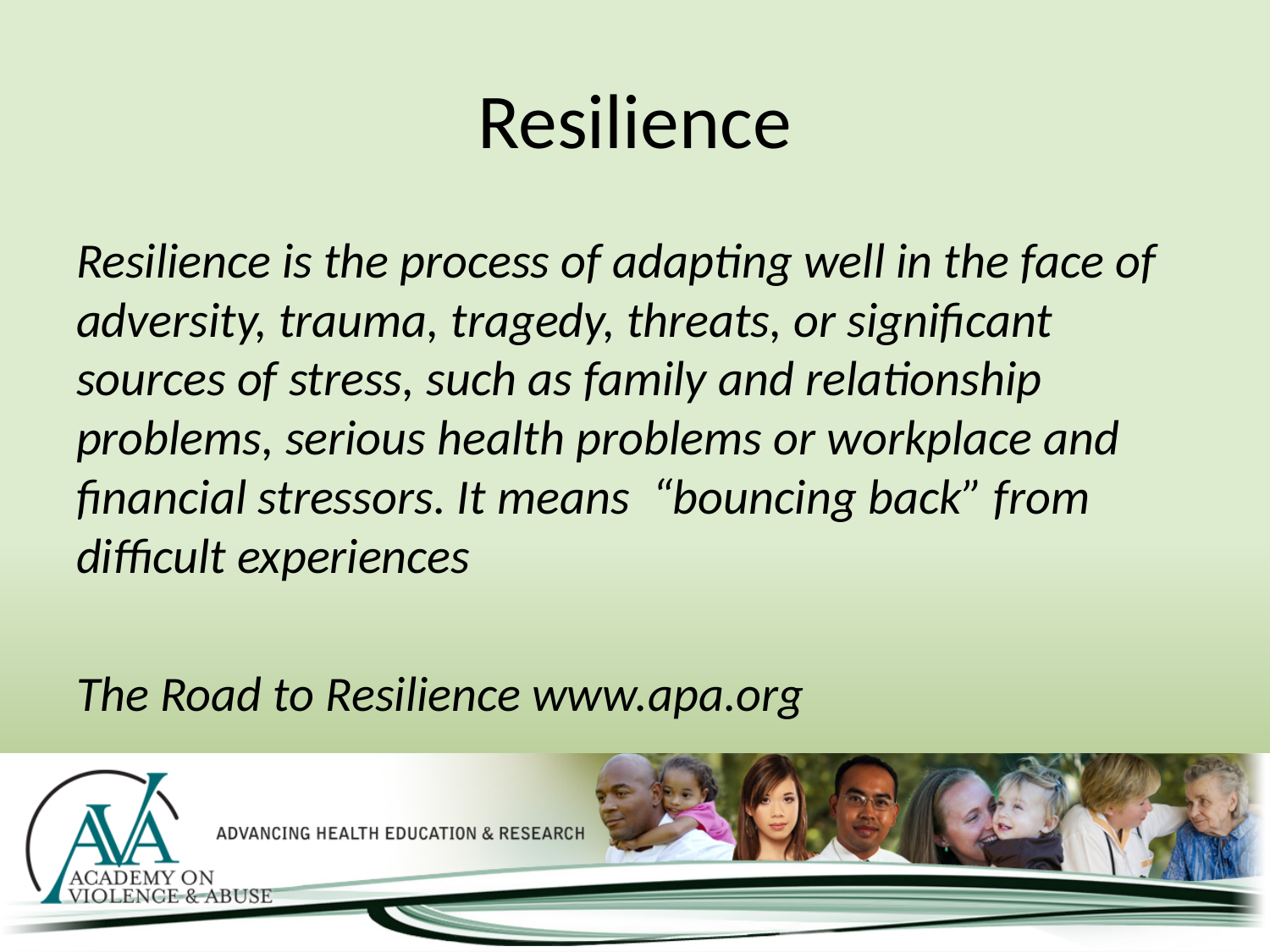

# Resilience
Resilience is the process of adapting well in the face of adversity, trauma, tragedy, threats, or significant sources of stress, such as family and relationship problems, serious health problems or workplace and financial stressors. It means  “bouncing back” from difficult experiences

The Road to Resilience www.apa.org